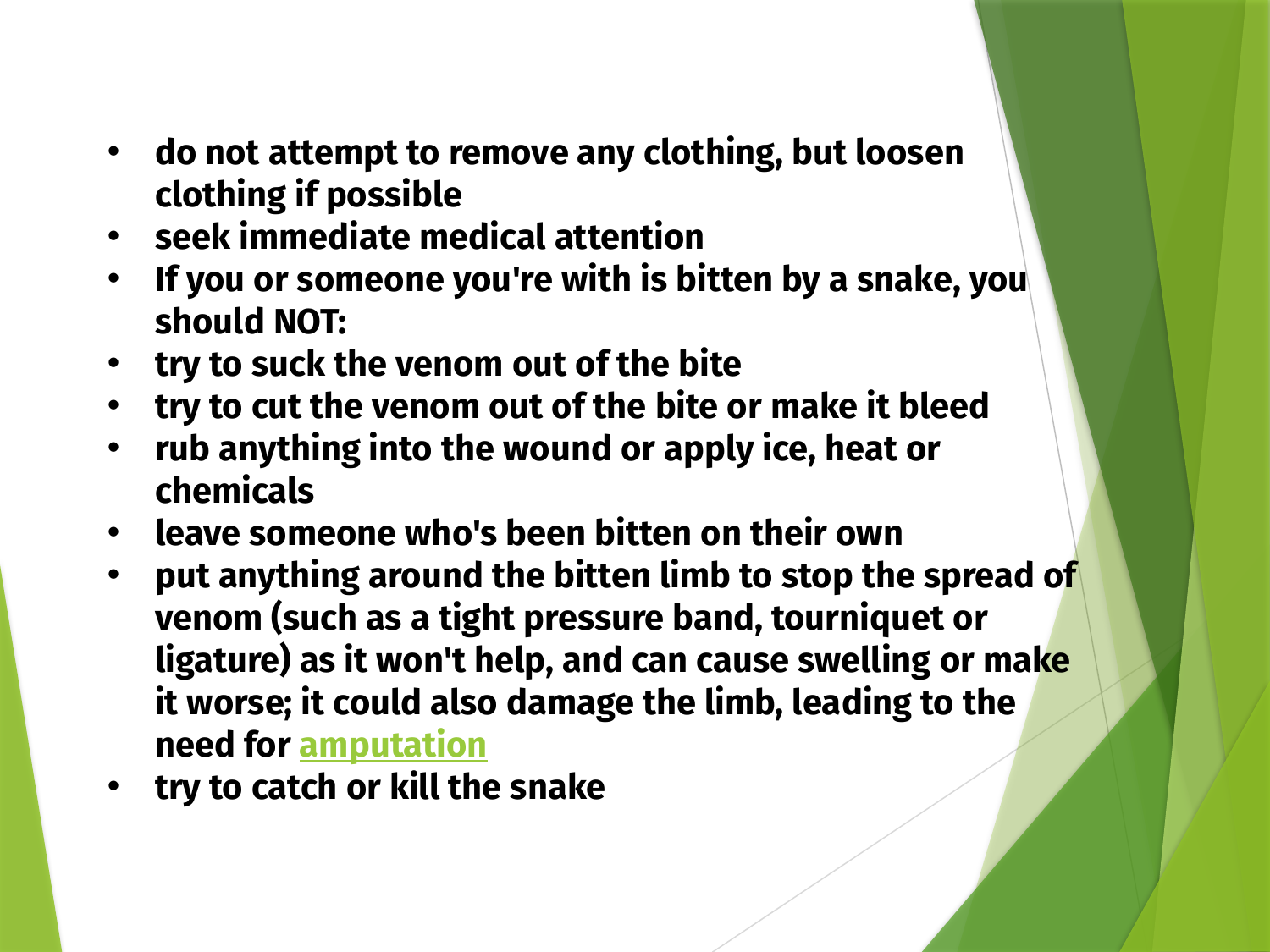

do not attempt to remove any clothing, but loosen clothing if possible
seek immediate medical attention
If you or someone you're with is bitten by a snake, you should NOT:
try to suck the venom out of the bite
try to cut the venom out of the bite or make it bleed
rub anything into the wound or apply ice, heat or chemicals
leave someone who's been bitten on their own
put anything around the bitten limb to stop the spread of venom (such as a tight pressure band, tourniquet or ligature) as it won't help, and can cause swelling or make it worse; it could also damage the limb, leading to the need for amputation
try to catch or kill the snake